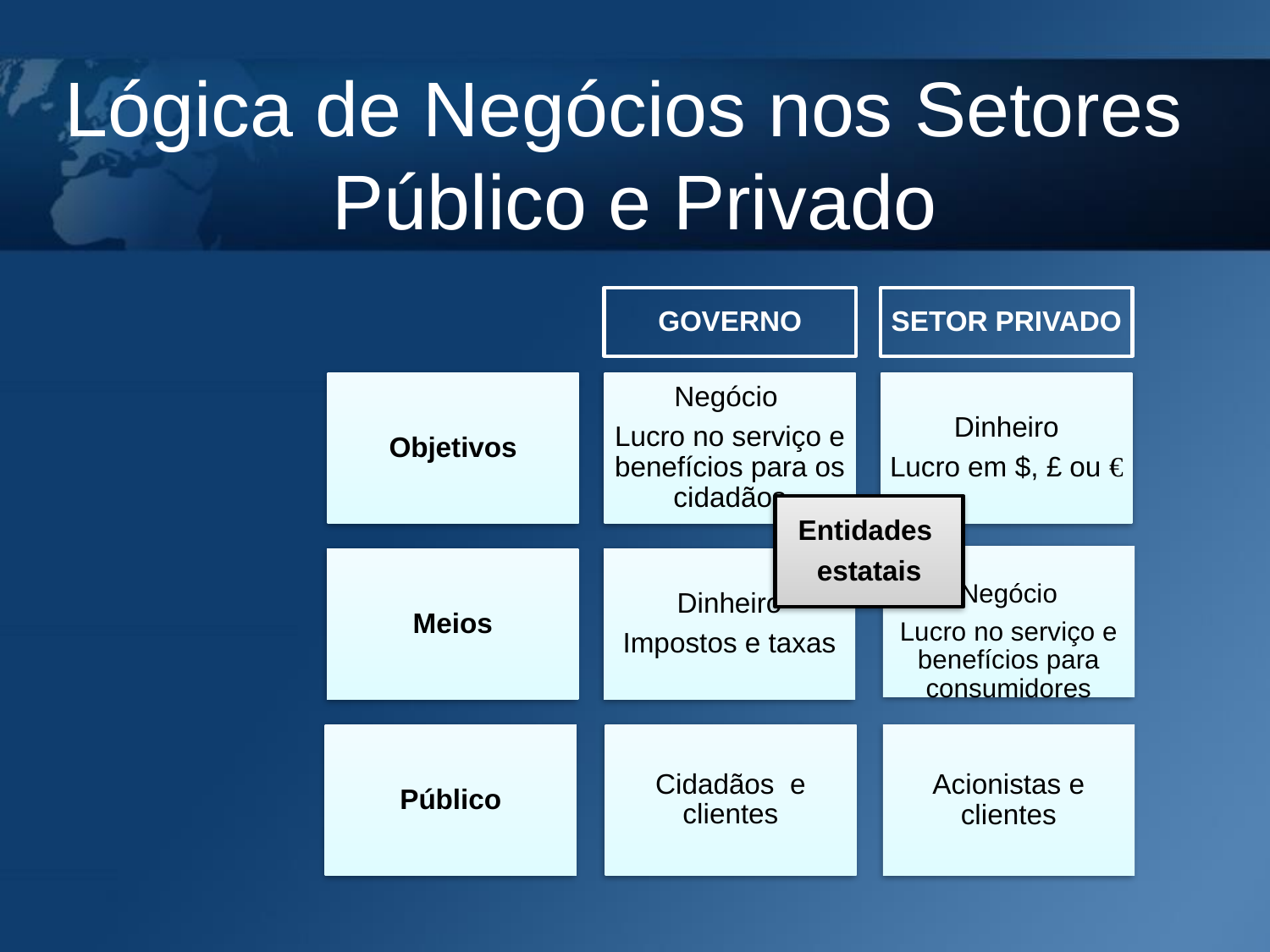

# Lógica de Negócios nos Setores Público e Privado
Acionistas e clientes
GOVERNO
SETOR PRIVADO
Objetivos
Negócio
Lucro no serviço e benefícios para os cidadãos
Dinheiro
Lucro em $, £ ou €
Meios
Dinheiro
Impostos e taxas

Negócio
Lucro no serviço e benefícios para consumidores
Público
Cidadãos  e clientes
Entidades
estatais